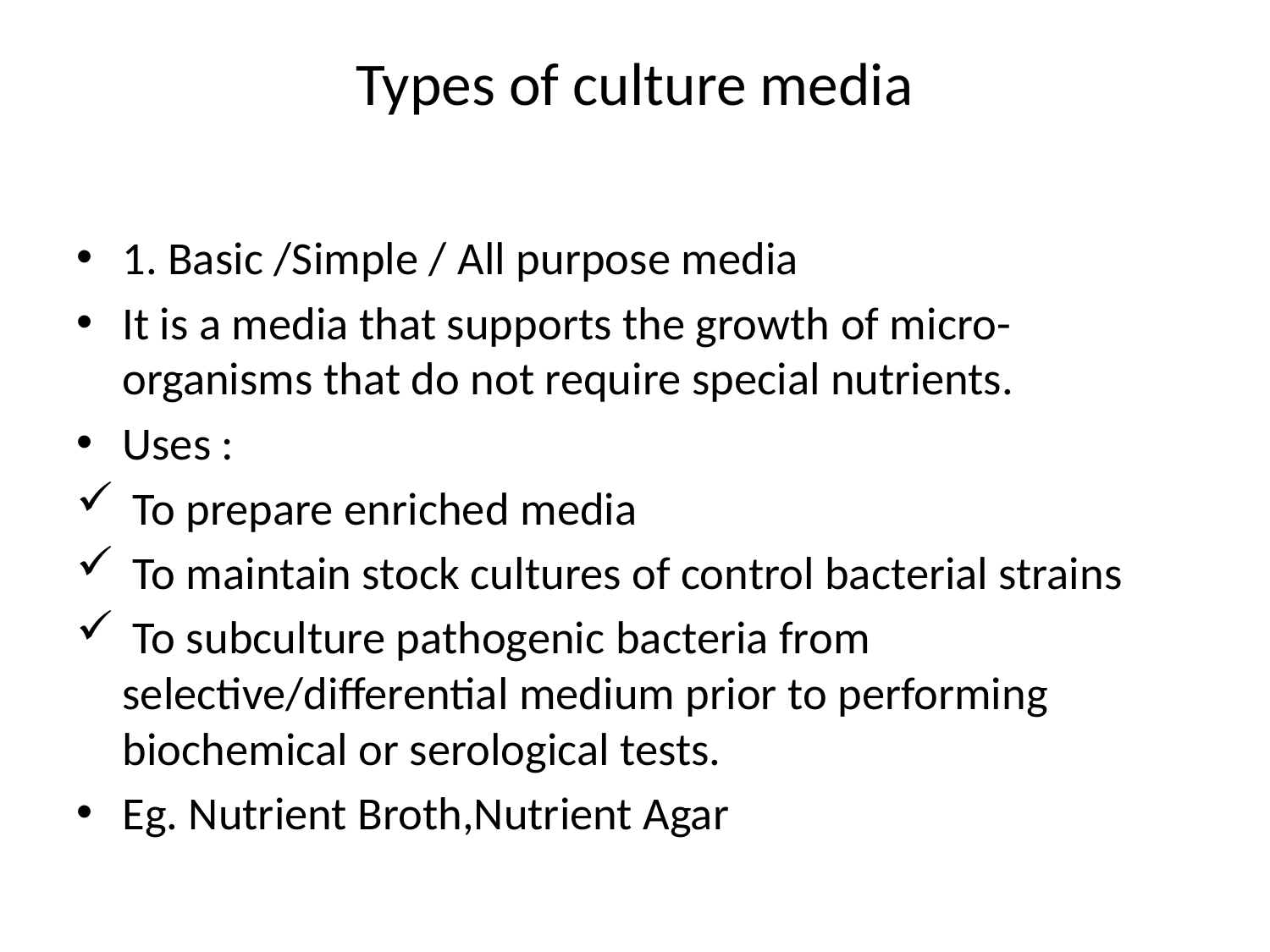

# Types of culture media
1. Basic /Simple / All purpose media
It is a media that supports the growth of micro-organisms that do not require special nutrients.
Uses :
 To prepare enriched media
 To maintain stock cultures of control bacterial strains
 To subculture pathogenic bacteria from selective/differential medium prior to performing biochemical or serological tests.
Eg. Nutrient Broth,Nutrient Agar